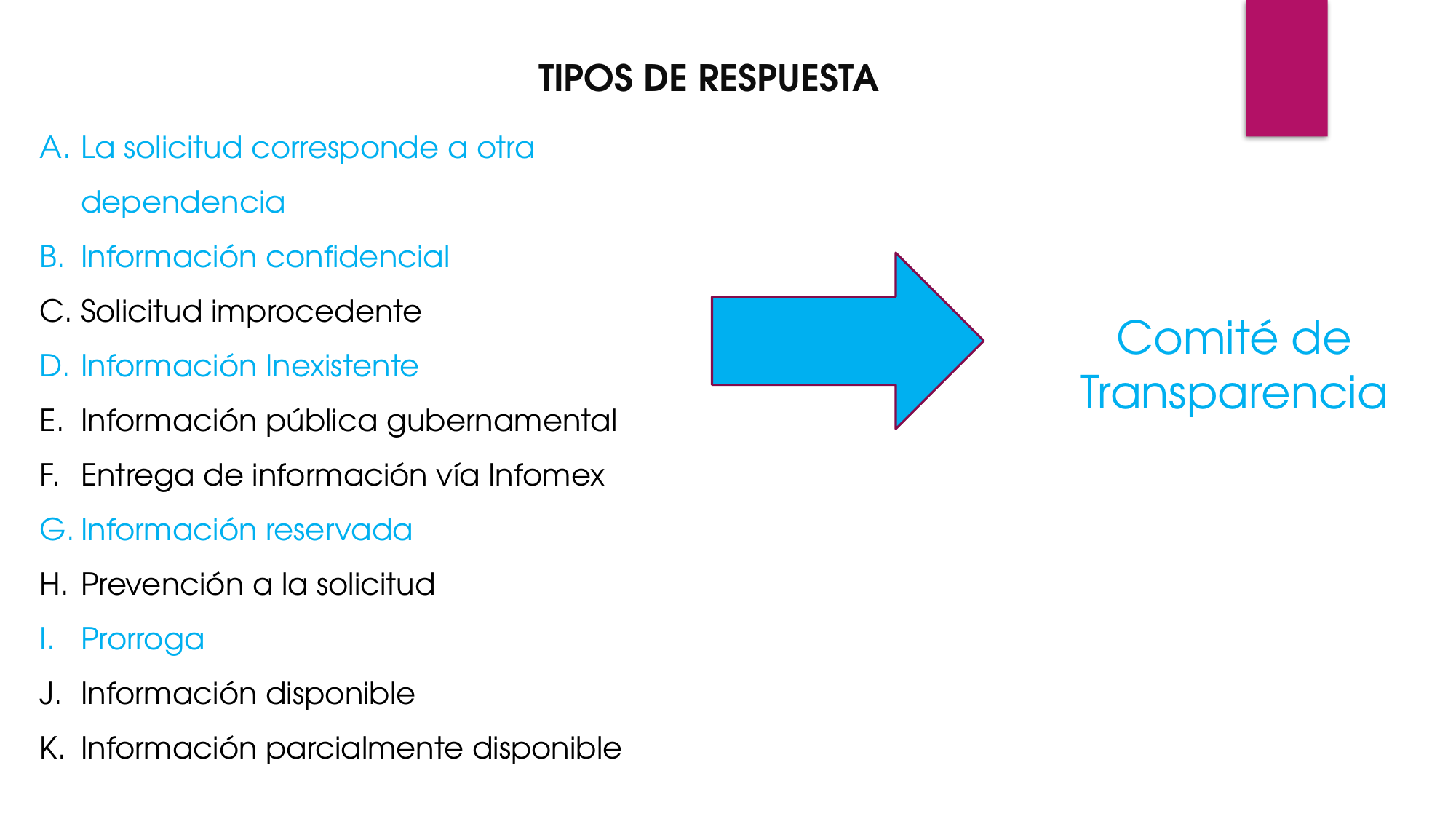

TIPOS DE RESPUESTA
La solicitud corresponde a otra dependencia
Información confidencial
Solicitud improcedente
Información Inexistente
Información pública gubernamental
Entrega de información vía Infomex
Información reservada
Prevención a la solicitud
Prorroga
Información disponible
Información parcialmente disponible

Comité de Transparencia